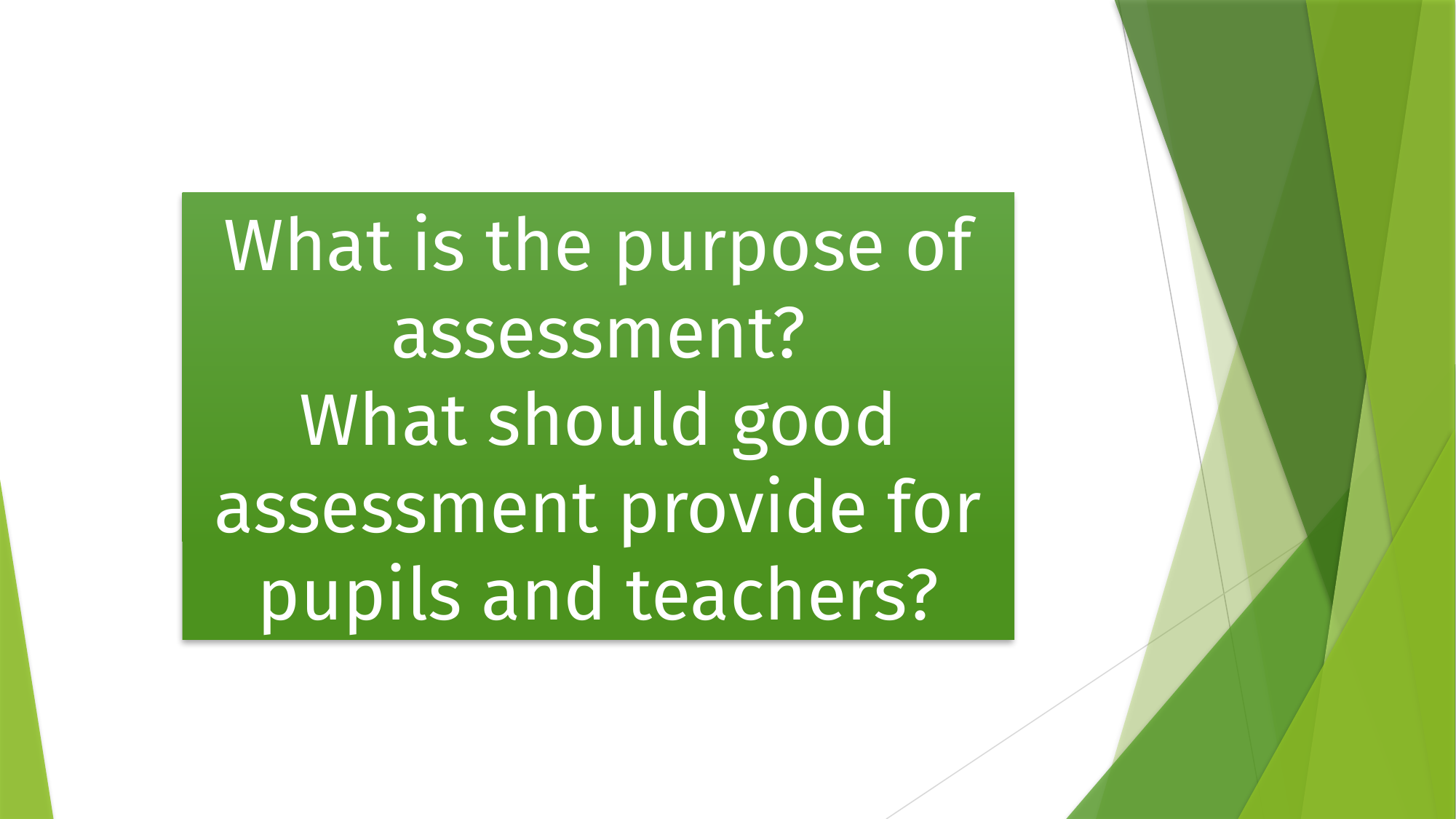

What is the purpose of assessment?
What should good assessment provide for pupils and teachers?